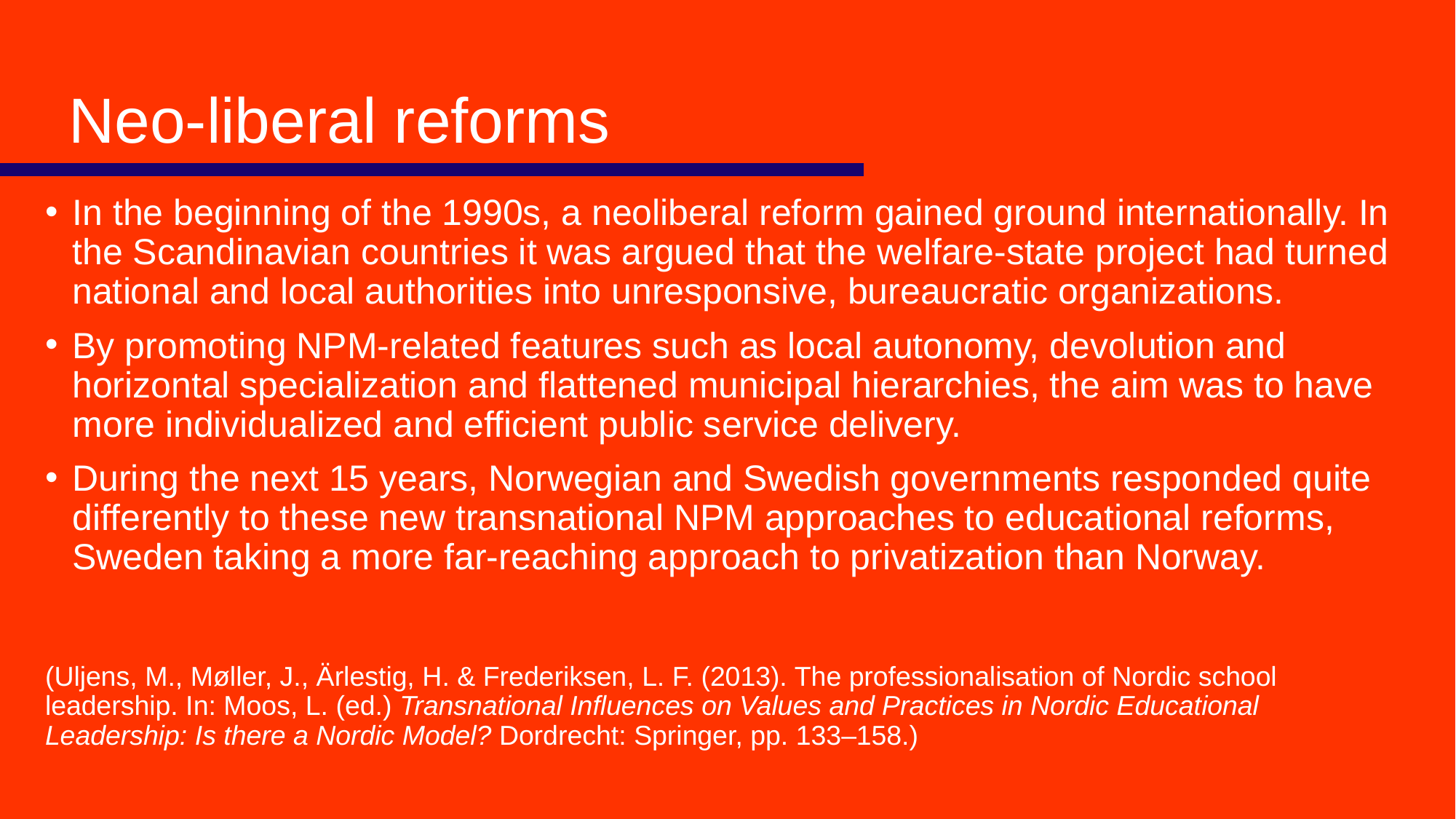

# Neo-liberal reforms
In the beginning of the 1990s, a neoliberal reform gained ground internationally. In the Scandinavian countries it was argued that the welfare-state project had turned national and local authorities into unresponsive, bureaucratic organizations.
By promoting NPM-related features such as local autonomy, devolution and horizontal specialization and flattened municipal hierarchies, the aim was to have more individualized and efficient public service delivery.
During the next 15 years, Norwegian and Swedish governments responded quite differently to these new transnational NPM approaches to educational reforms, Sweden taking a more far-reaching approach to privatization than Norway.

(Uljens, M., Møller, J., Ärlestig, H. & Frederiksen, L. F. (2013). The professionalisation of Nordic school leadership. In: Moos, L. (ed.) Transnational Influences on Values and Practices in Nordic Educational Leadership: Is there a Nordic Model? Dordrecht: Springer, pp. 133–158.)